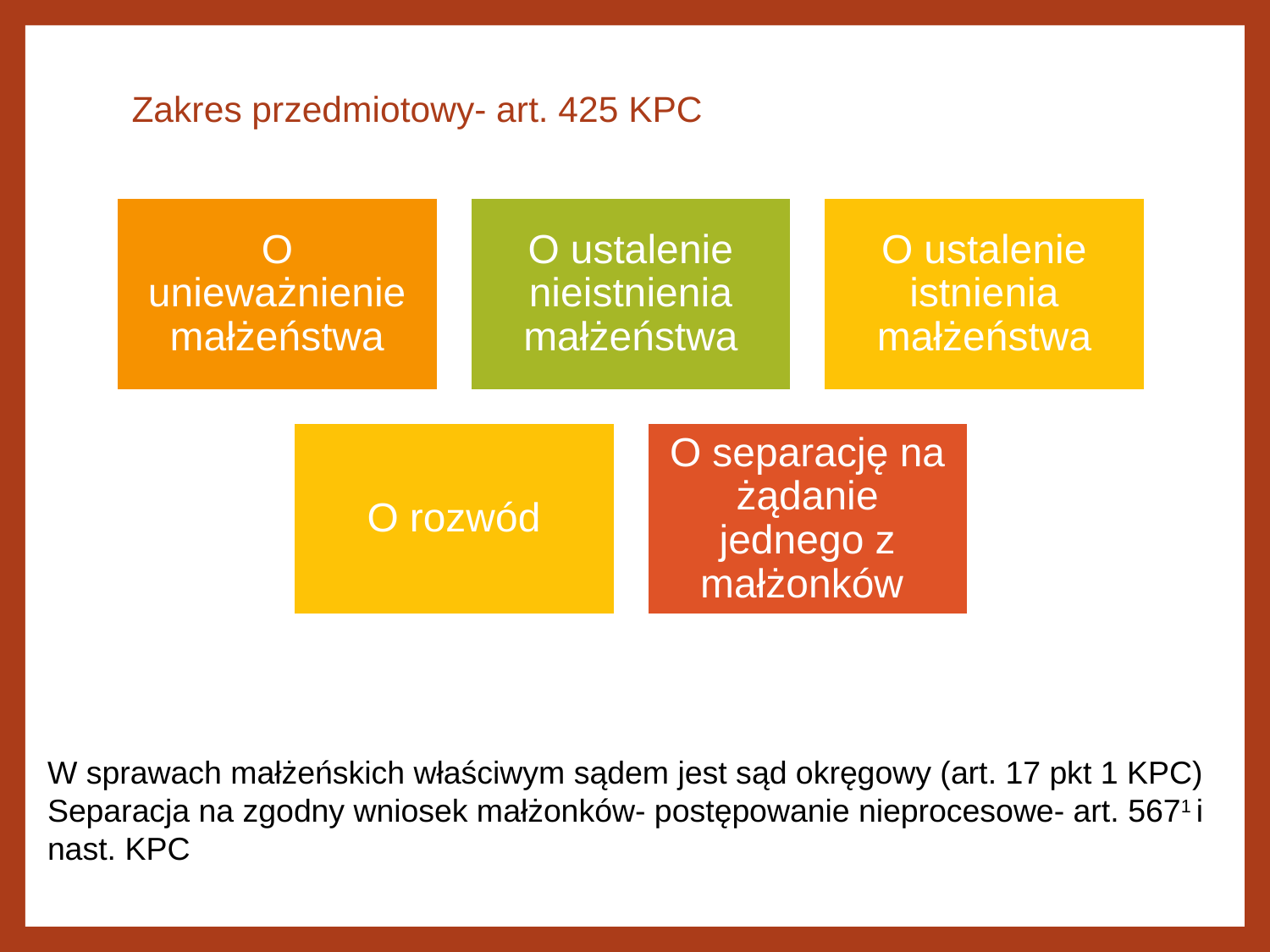

# Zakres przedmiotowy- art. 425 KPC
O unieważnienie małżeństwa
O ustalenie nieistnienia małżeństwa
O ustalenie istnienia małżeństwa
O rozwód
O separację na żądanie jednego z małżonków
W sprawach małżeńskich właściwym sądem jest sąd okręgowy (art. 17 pkt 1 KPC)
Separacja na zgodny wniosek małżonków- postępowanie nieprocesowe- art. 5671 i nast. KPC